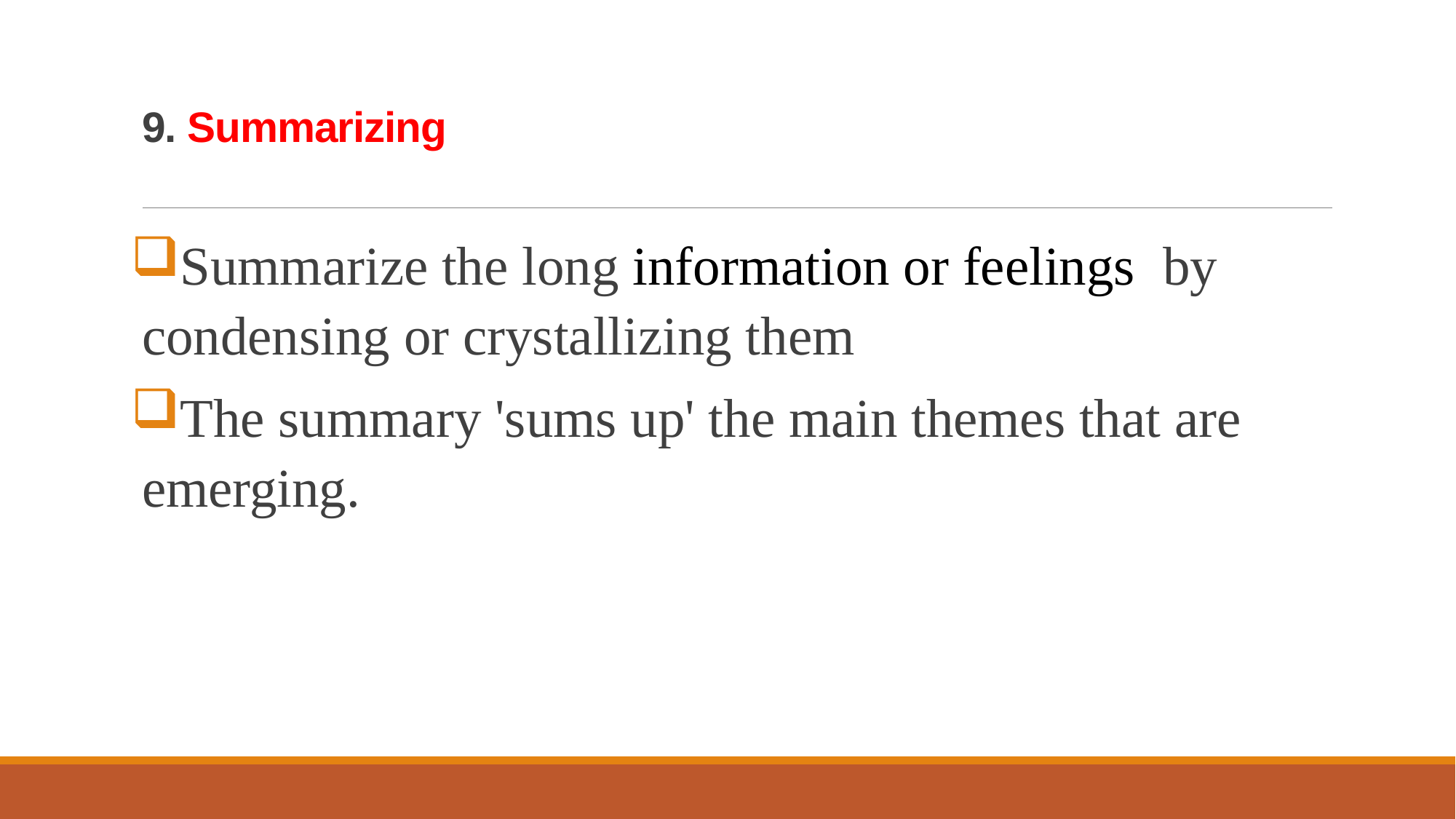

# 9. Summarizing
Summarize the long information or feelings  by condensing or crystallizing them
The summary 'sums up' the main themes that are emerging.